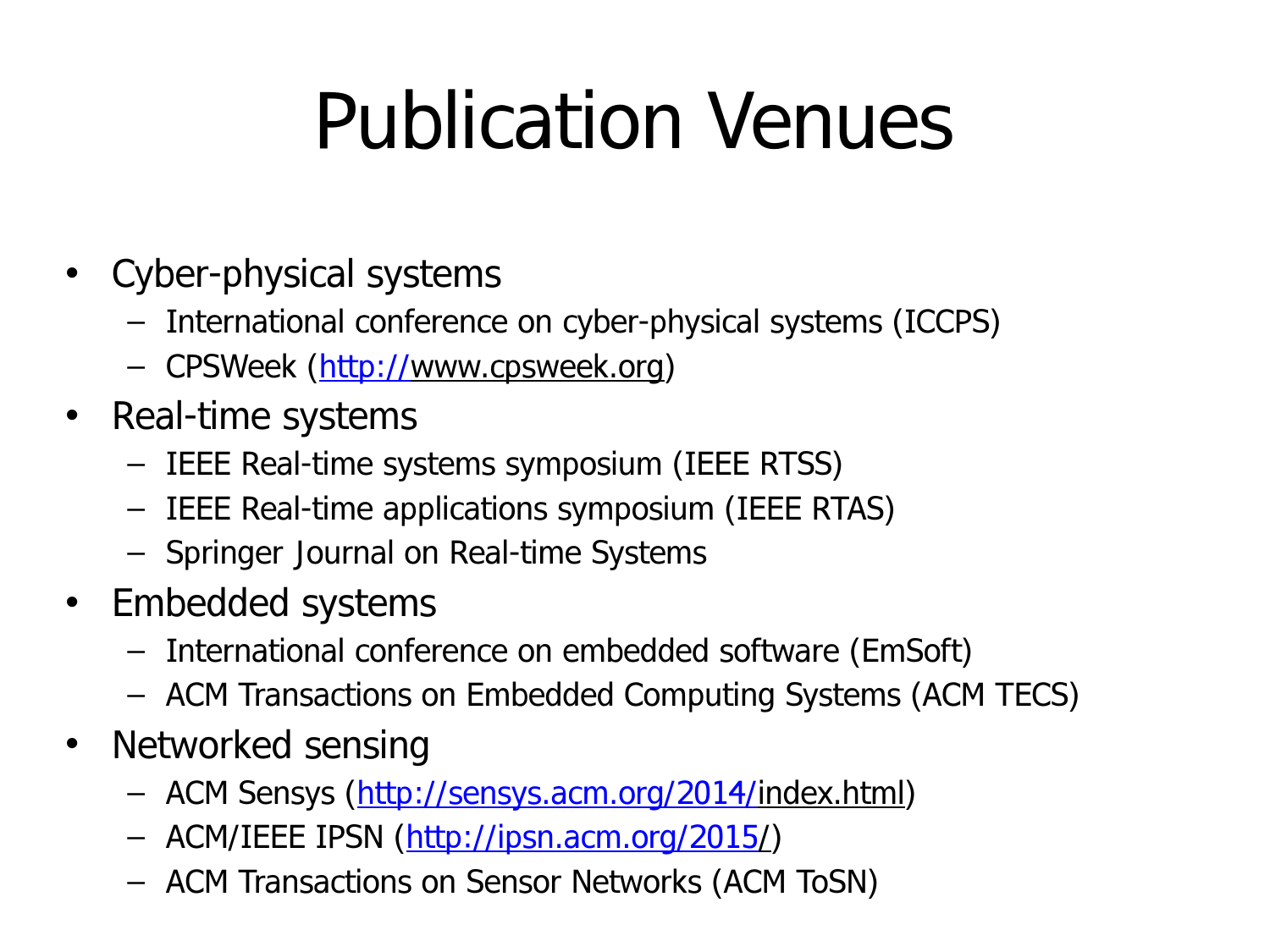

# Publication Venues
Cyber-physical systems
International conference on cyber-physical systems (ICCPS)
CPSWeek (http://www.cpsweek.org)
Real-time systems
IEEE Real-time systems symposium (IEEE RTSS)
IEEE Real-time applications symposium (IEEE RTAS)
Springer Journal on Real-time Systems
Embedded systems
International conference on embedded software (EmSoft)
ACM Transactions on Embedded Computing Systems (ACM TECS)
Networked sensing
ACM Sensys (http://sensys.acm.org/2014/index.html)
ACM/IEEE IPSN (http://ipsn.acm.org/2015/)
ACM Transactions on Sensor Networks (ACM ToSN)